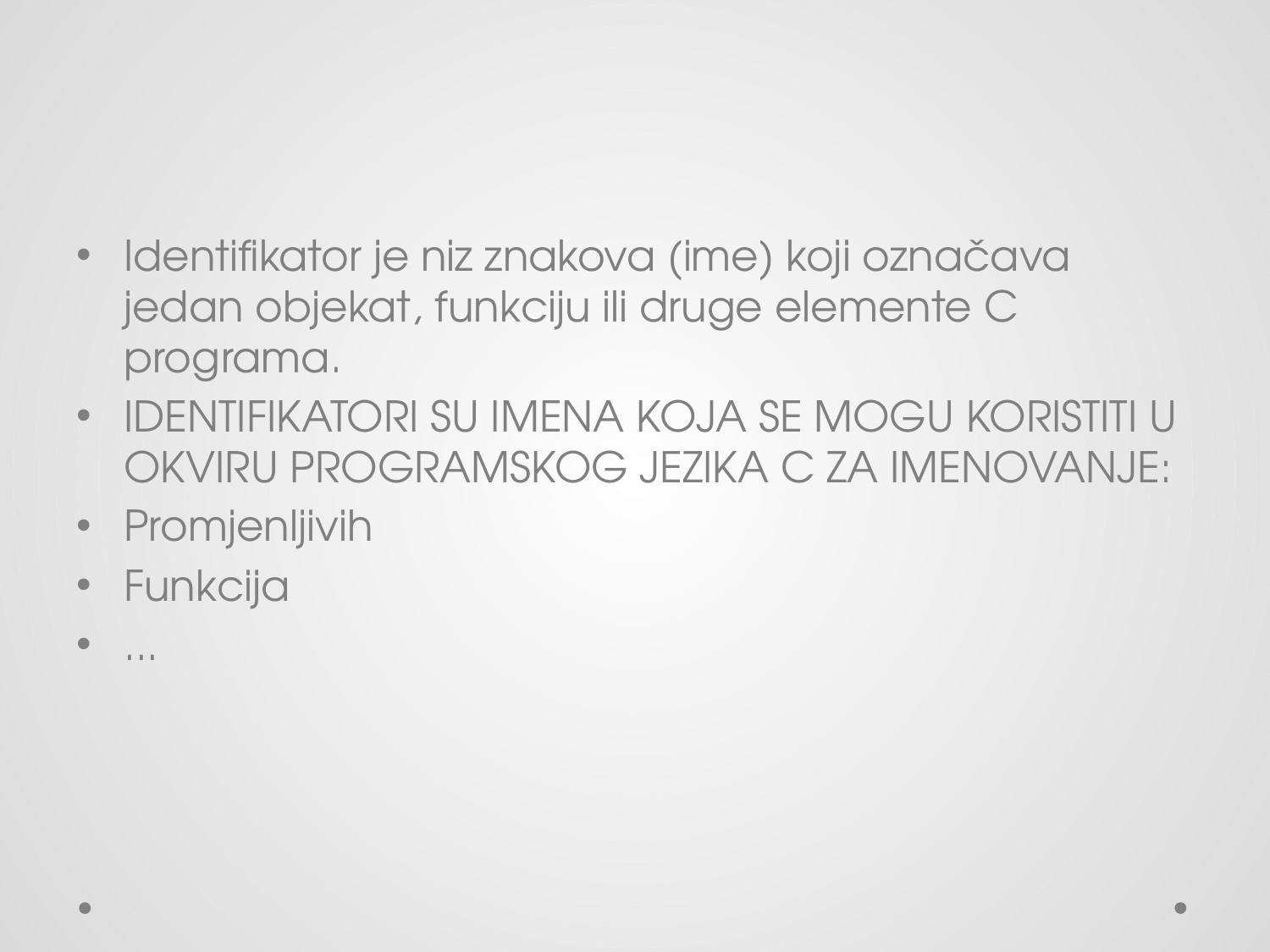

#
Identifikator je niz znakova (ime) koji označava jedan objekat, funkciju ili druge elemente C programa.
IDENTIFIKATORI SU IMENA KOJA SE MOGU KORISTITI U OKVIRU PROGRAMSKOG JEZIKA C ZA IMENOVANJE:
Promjenljivih
Funkcija
...